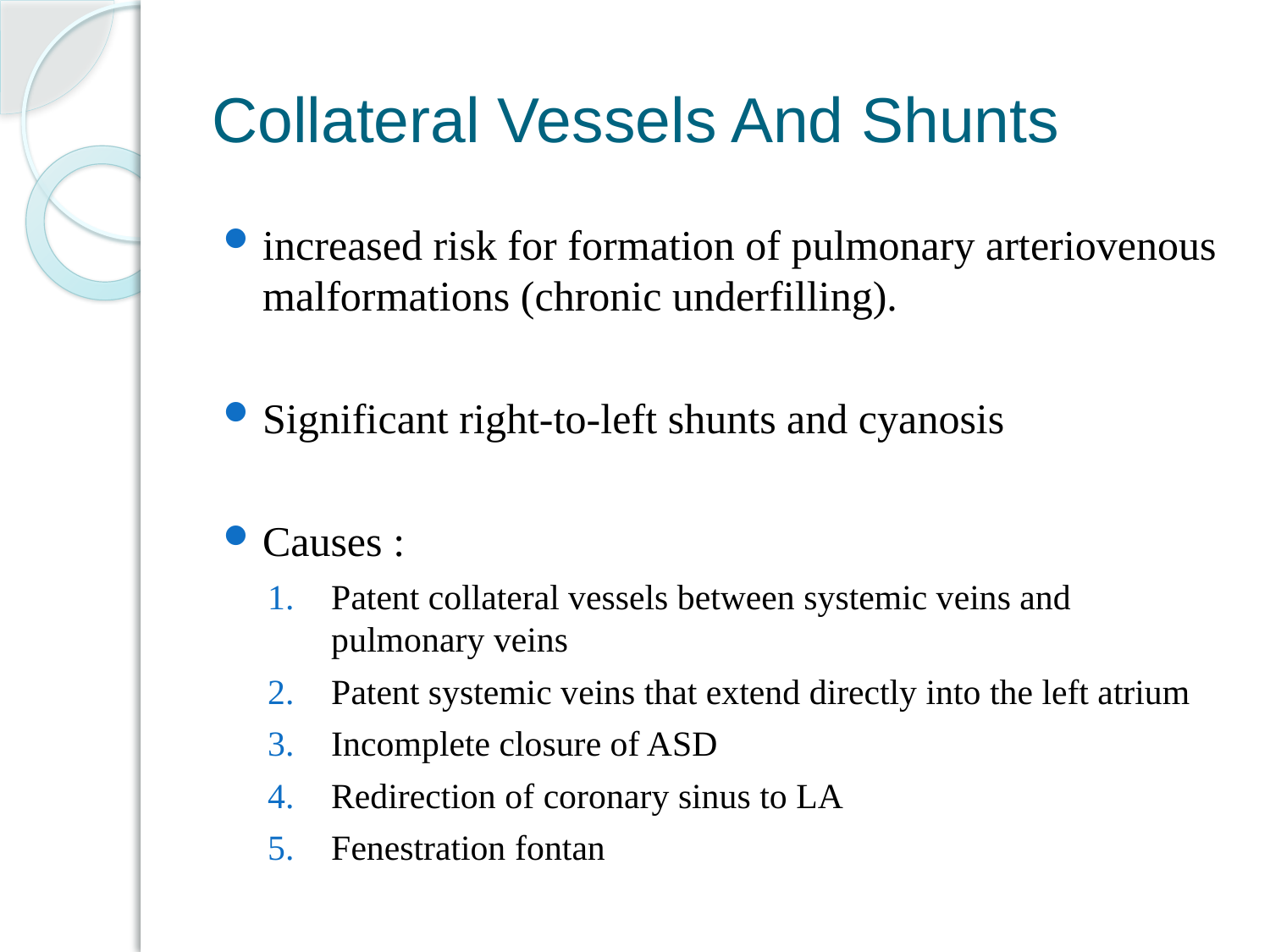

# Collateral Vessels And Shunts
increased risk for formation of pulmonary arteriovenous malformations (chronic underfilling).

Significant right-to-left shunts and cyanosis

Causes :
Patent collateral vessels between systemic veins and pulmonary veins
Patent systemic veins that extend directly into the left atrium
Incomplete closure of ASD
Redirection of coronary sinus to LA
Fenestration fontan